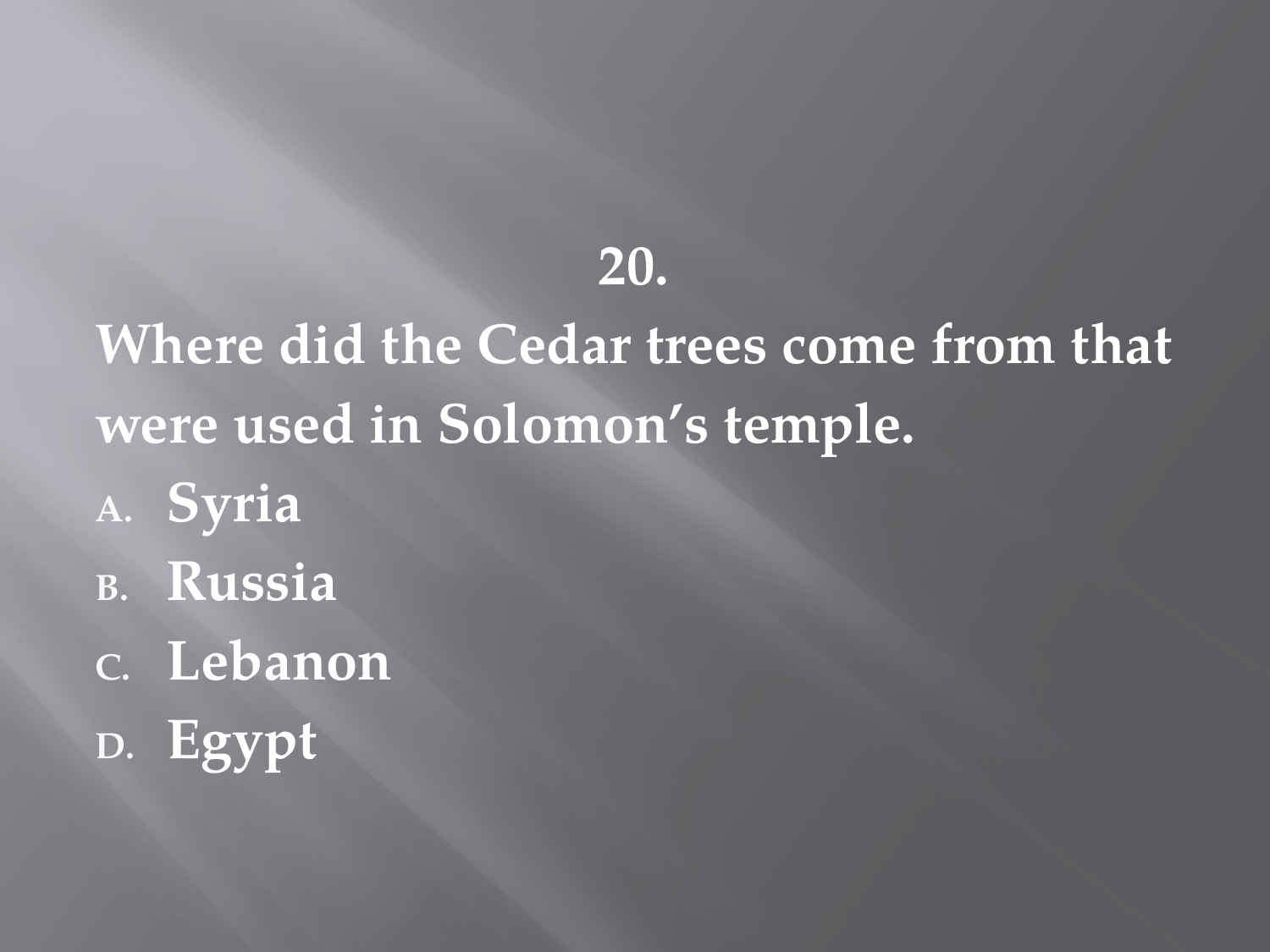

#
                                         20.
Where did the Cedar trees come from that
were used in Solomon’s temple.
Syria
Russia
Lebanon
Egypt